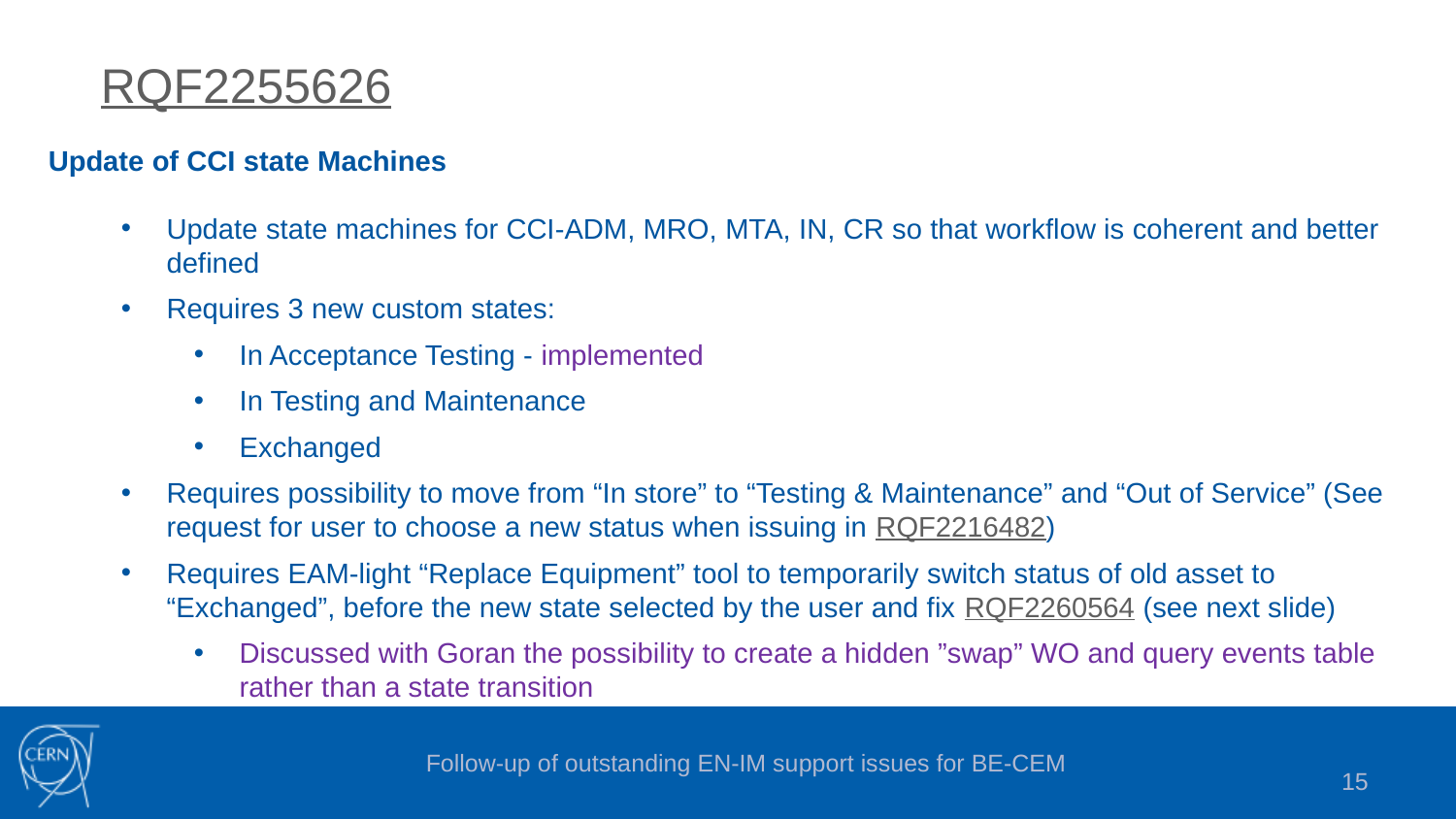

RQF2255626
Update of CCI state Machines

Update state machines for CCI-ADM, MRO, MTA, IN, CR so that workflow is coherent and better defined
Requires 3 new custom states:
In Acceptance Testing - implemented
In Testing and Maintenance
Exchanged
Requires possibility to move from “In store” to “Testing & Maintenance” and “Out of Service” (See request for user to choose a new status when issuing in RQF2216482)
Requires EAM-light “Replace Equipment” tool to temporarily switch status of old asset to “Exchanged”, before the new state selected by the user and fix RQF2260564 (see next slide)
Discussed with Goran the possibility to create a hidden ”swap” WO and query events table rather than a state transition

Follow-up of outstanding EN-IM support issues for BE-CEM
15